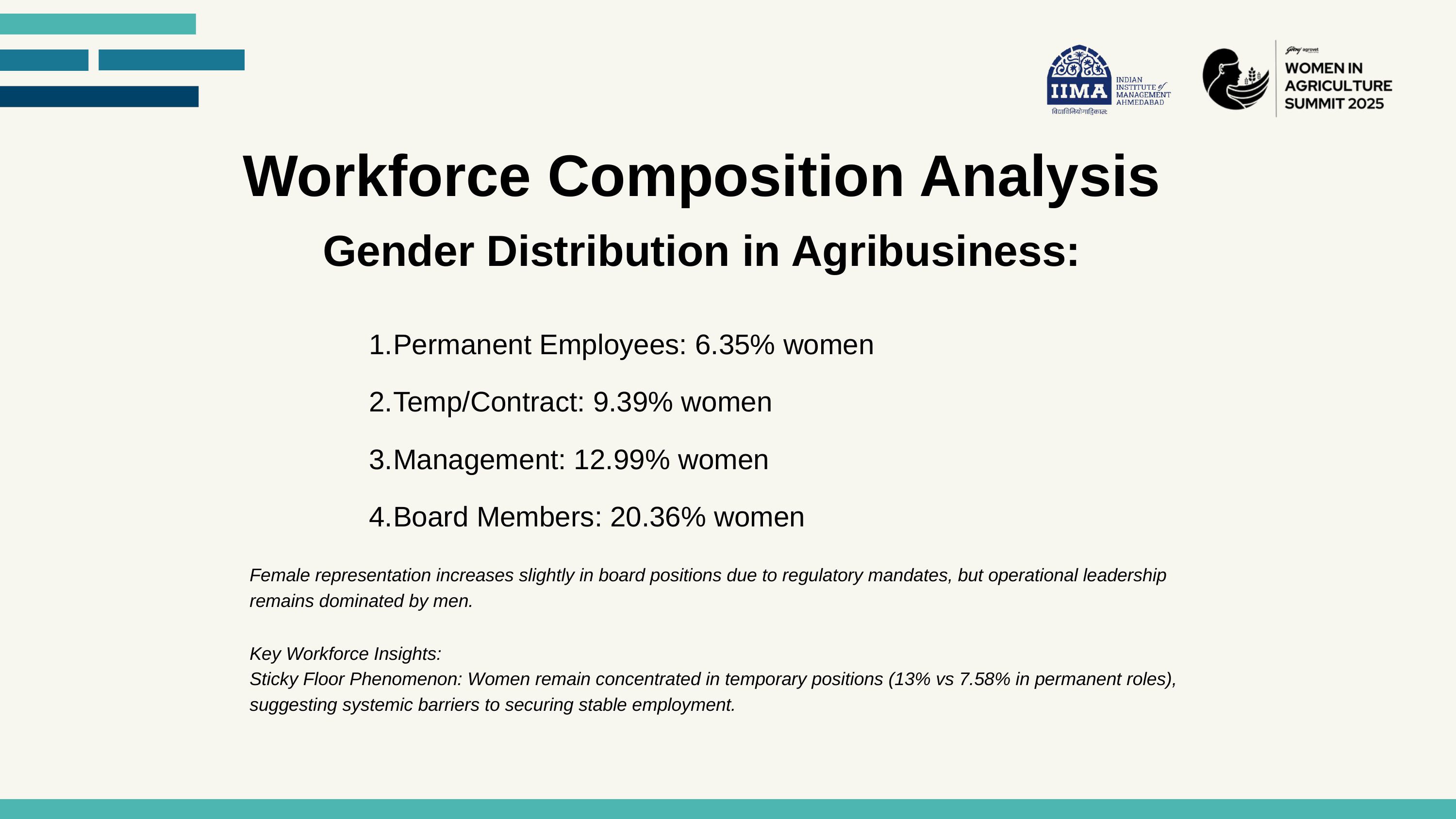

Workforce Composition Analysis

Gender Distribution in Agribusiness:

Permanent Employees: 6.35% women
Temp/Contract: 9.39% women
Management: 12.99% women
Board Members: 20.36% women
Female representation increases slightly in board positions due to regulatory mandates, but operational leadership remains dominated by men.
Key Workforce Insights:
Sticky Floor Phenomenon: Women remain concentrated in temporary positions (13% vs 7.58% in permanent roles), suggesting systemic barriers to securing stable employment.